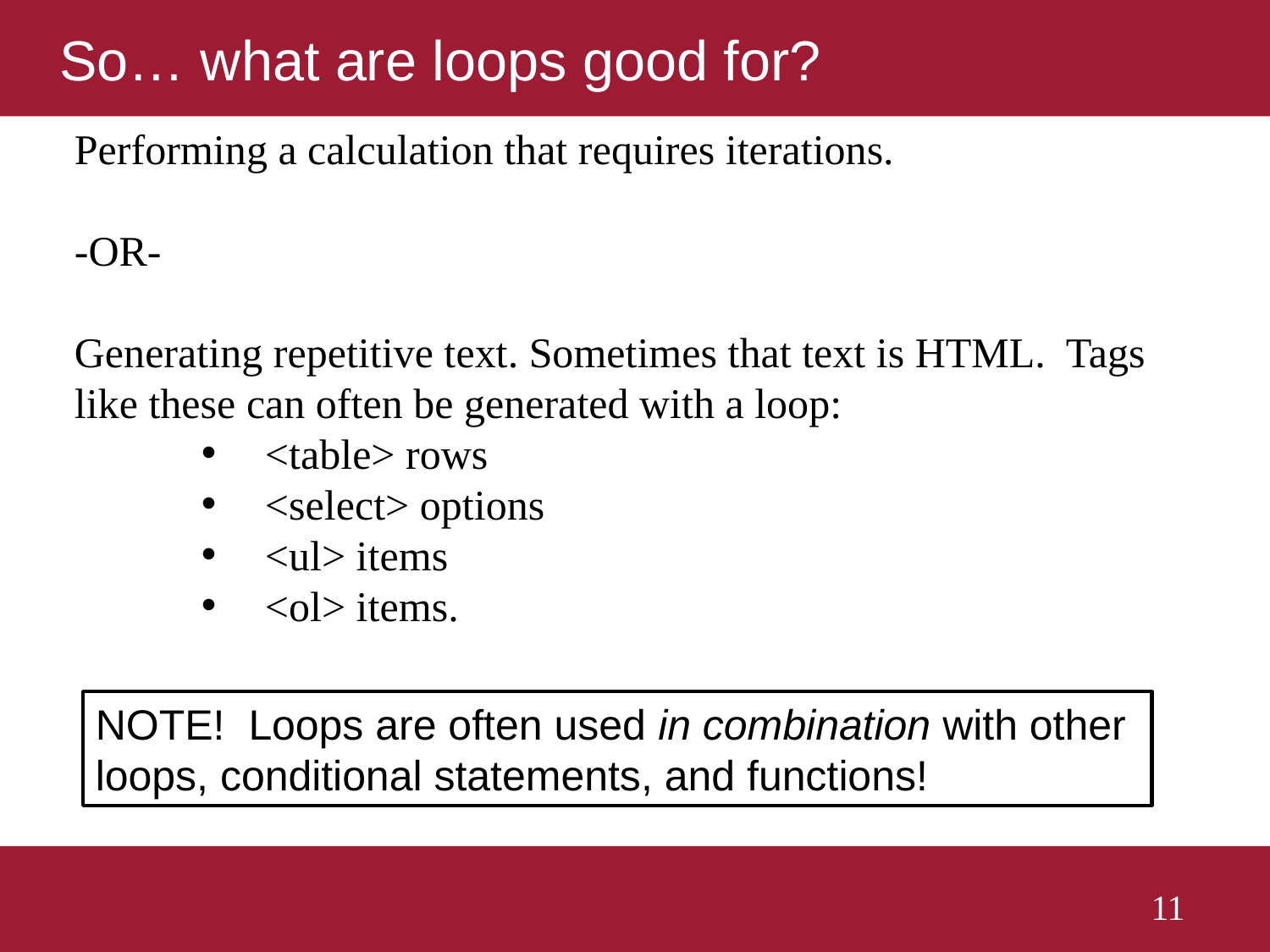

# So… what are loops good for?
Performing a calculation that requires iterations.

-OR-
Generating repetitive text. Sometimes that text is HTML.  Tags like these can often be generated with a loop:
<table> rows
<select> options
<ul> items
<ol> items.

NOTE!  Loops are often used in combination with other loops, conditional statements, and functions!
11